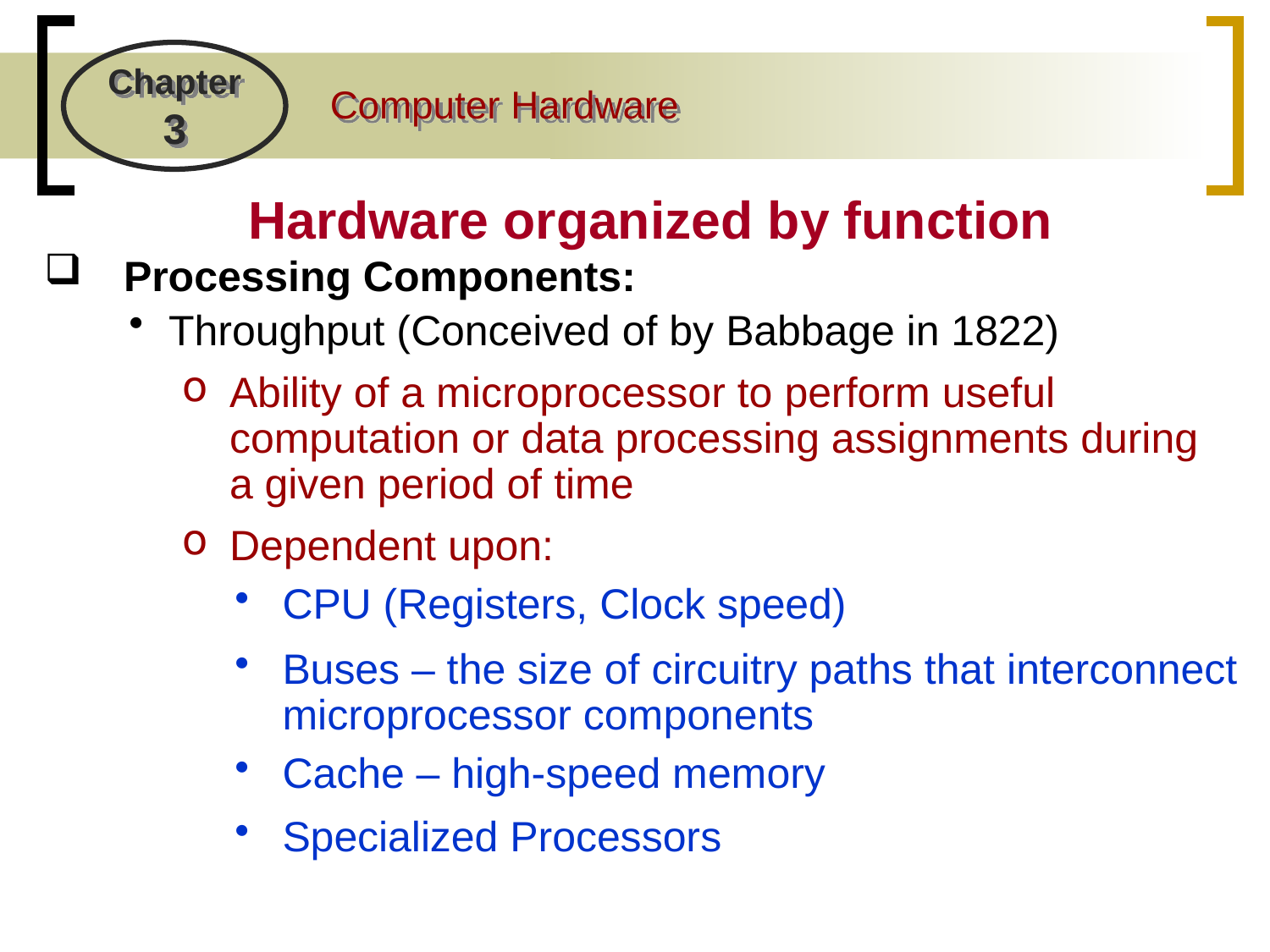

Hardware organized by function
Processing Components:
Throughput (Conceived of by Babbage in 1822)
Ability of a microprocessor to perform useful computation or data processing assignments during a given period of time
Dependent upon:
CPU (Registers, Clock speed)
Buses – the size of circuitry paths that interconnect microprocessor components
Cache – high-speed memory
Specialized Processors